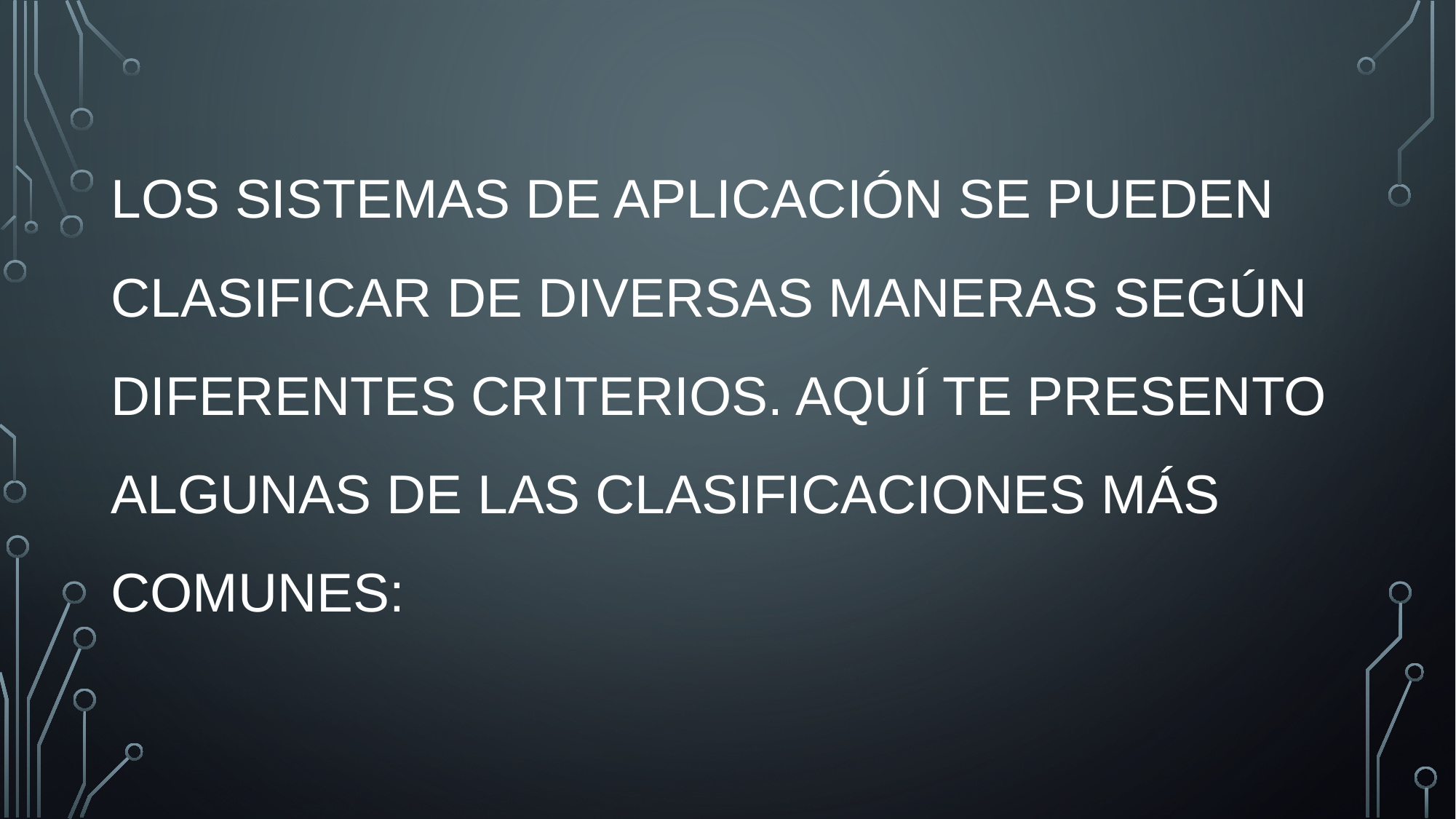

# Los sistemas de aplicación se pueden clasificar de diversas maneras según diferentes criterios. Aquí te presento algunas de las clasificaciones más comunes: